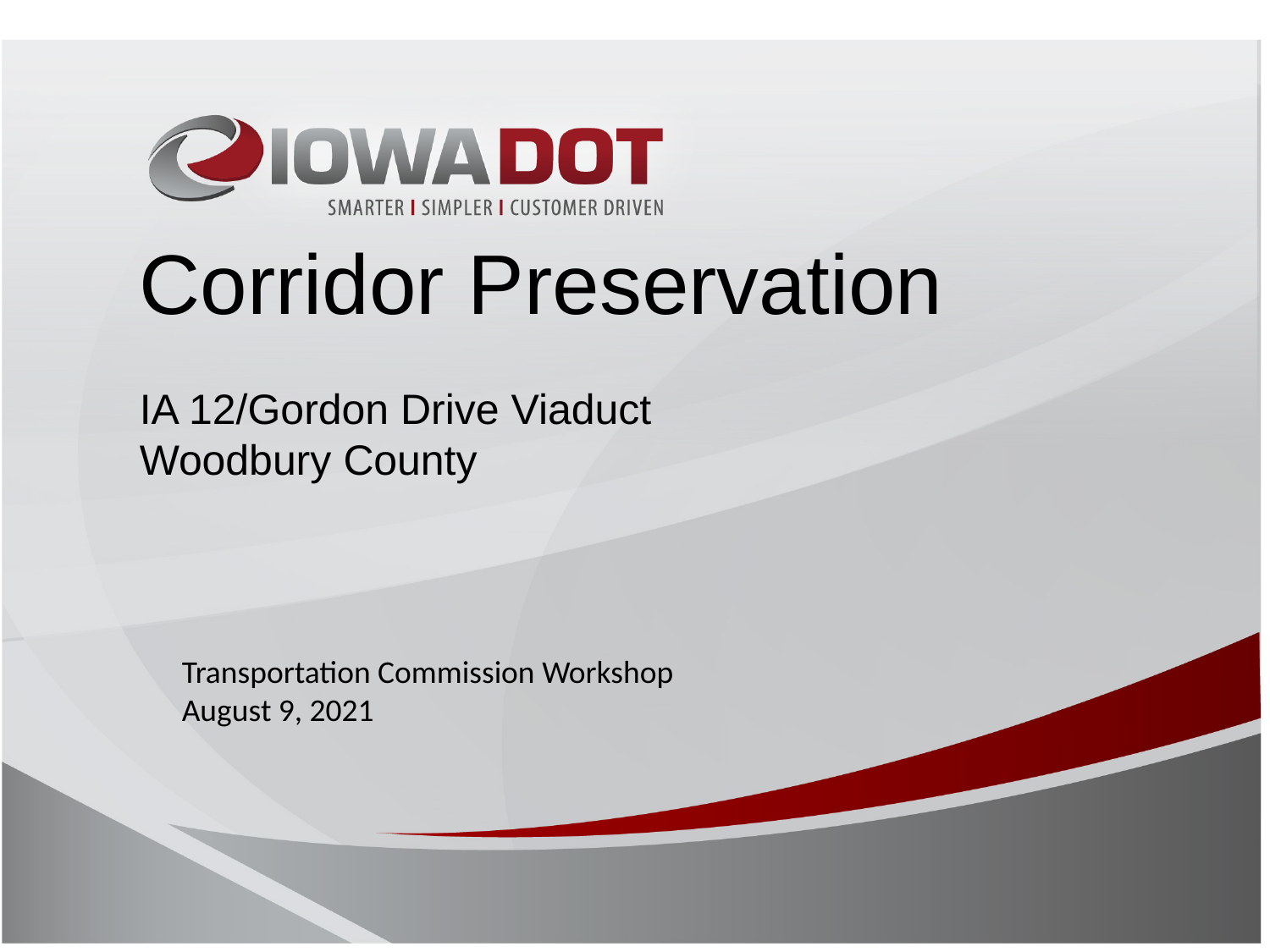

Corridor Preservation

IA 12/Gordon Drive Viaduct
Woodbury County
Transportation Commission Workshop
August 9, 2021